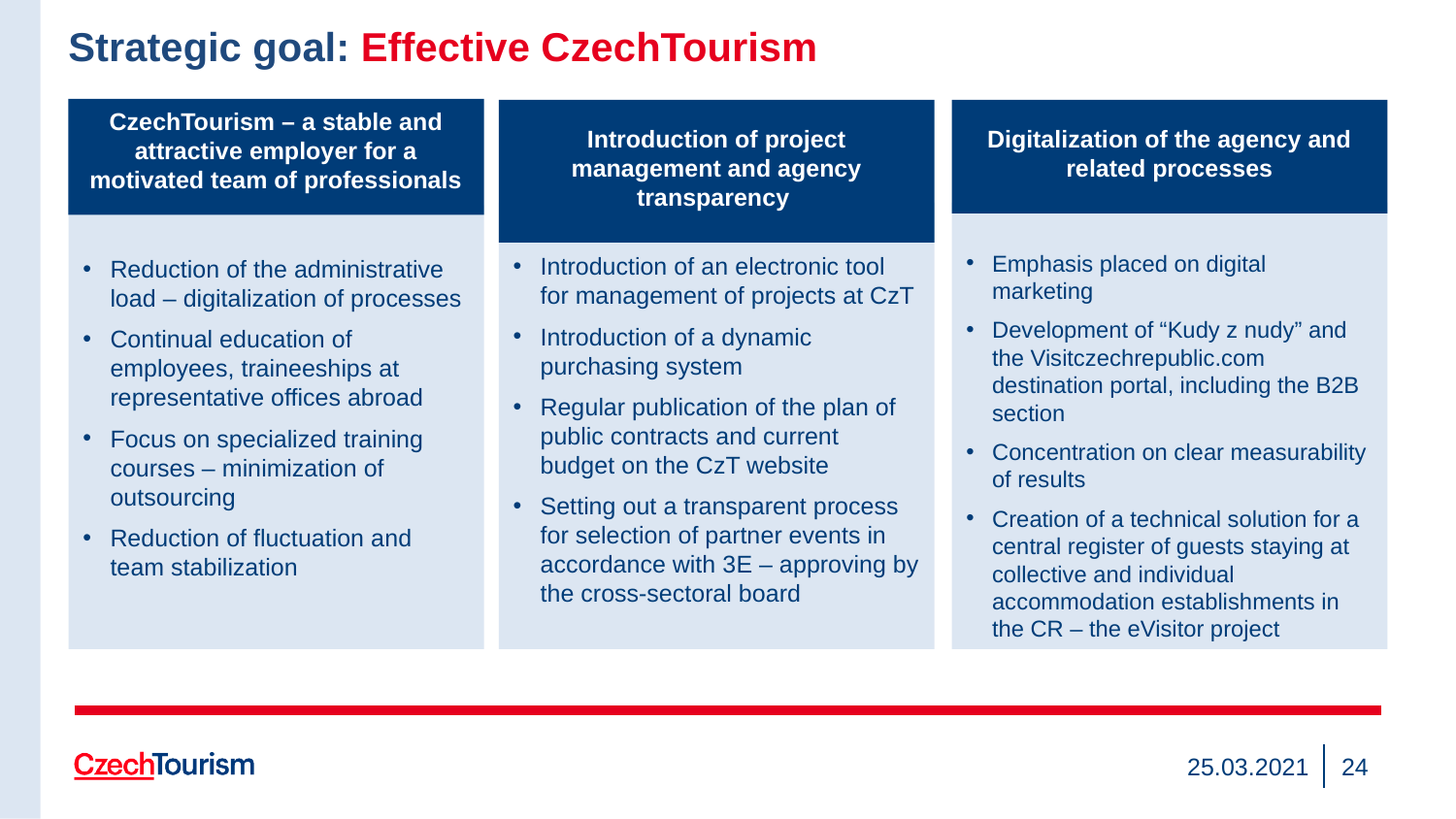

Strategic goal: Effective CzechTourism
CzechTourism – a stable and attractive employer for a motivated team of professionals

Reduction of the administrative load – digitalization of processes
Continual education of employees, traineeships at representative offices abroad
Focus on specialized training courses – minimization of outsourcing
Reduction of fluctuation and team stabilization

Introduction of project management and agency transparency

Introduction of an electronic tool for management of projects at CzT
Introduction of a dynamic purchasing system
Regular publication of the plan of public contracts and current budget on the CzT website
Setting out a transparent process for selection of partner events in accordance with 3E – approving by the cross-sectoral board

Digitalization of the agency and related processes

Emphasis placed on digital marketing
Development of “Kudy z nudy” and the Visitczechrepublic.com destination portal, including the B2B section
Concentration on clear measurability of results
Creation of a technical solution for a central register of guests staying at collective and individual accommodation establishments in the CR – the eVisitor project